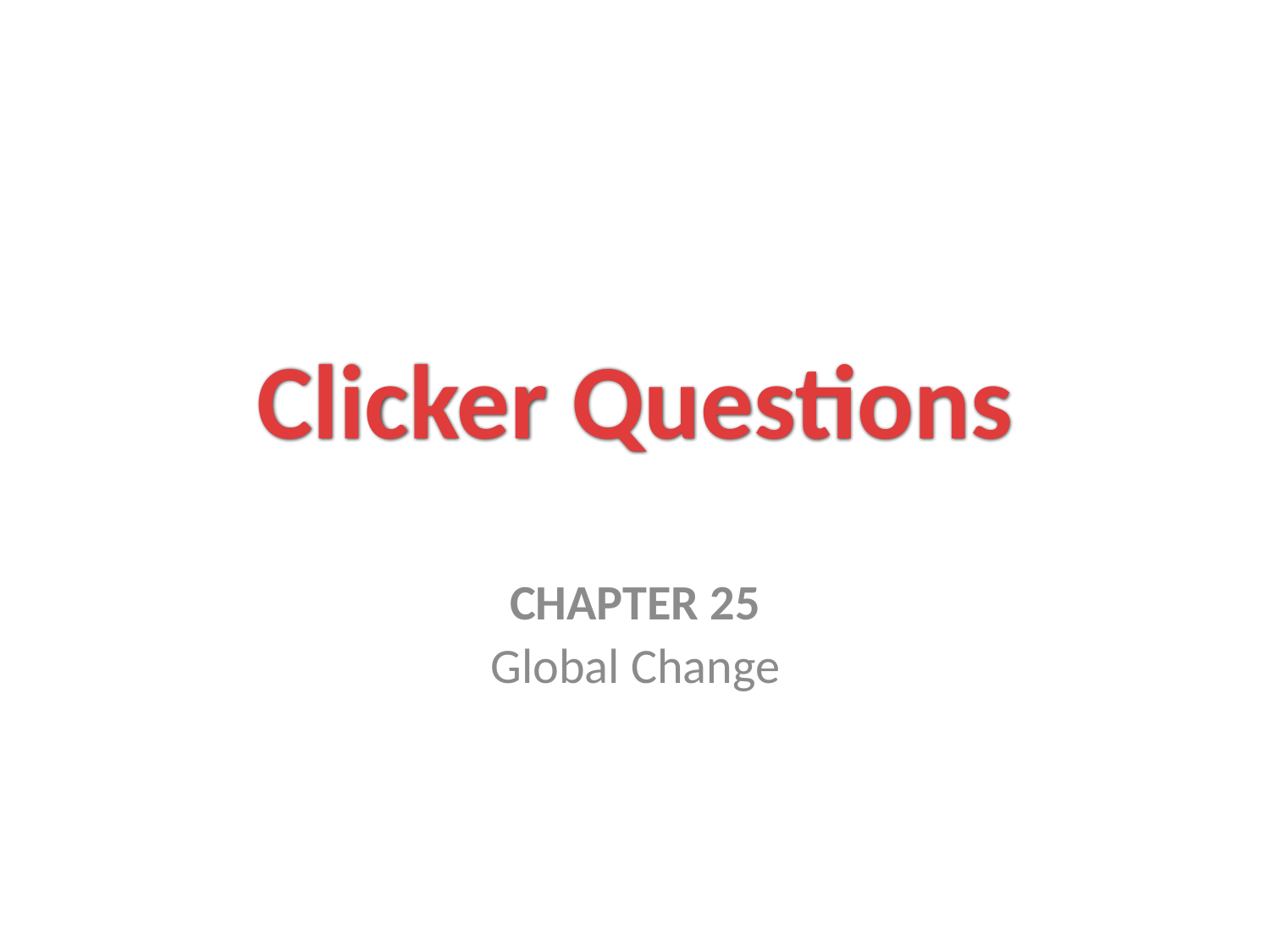

# Clicker Questions
CHAPTER 25
Global Change